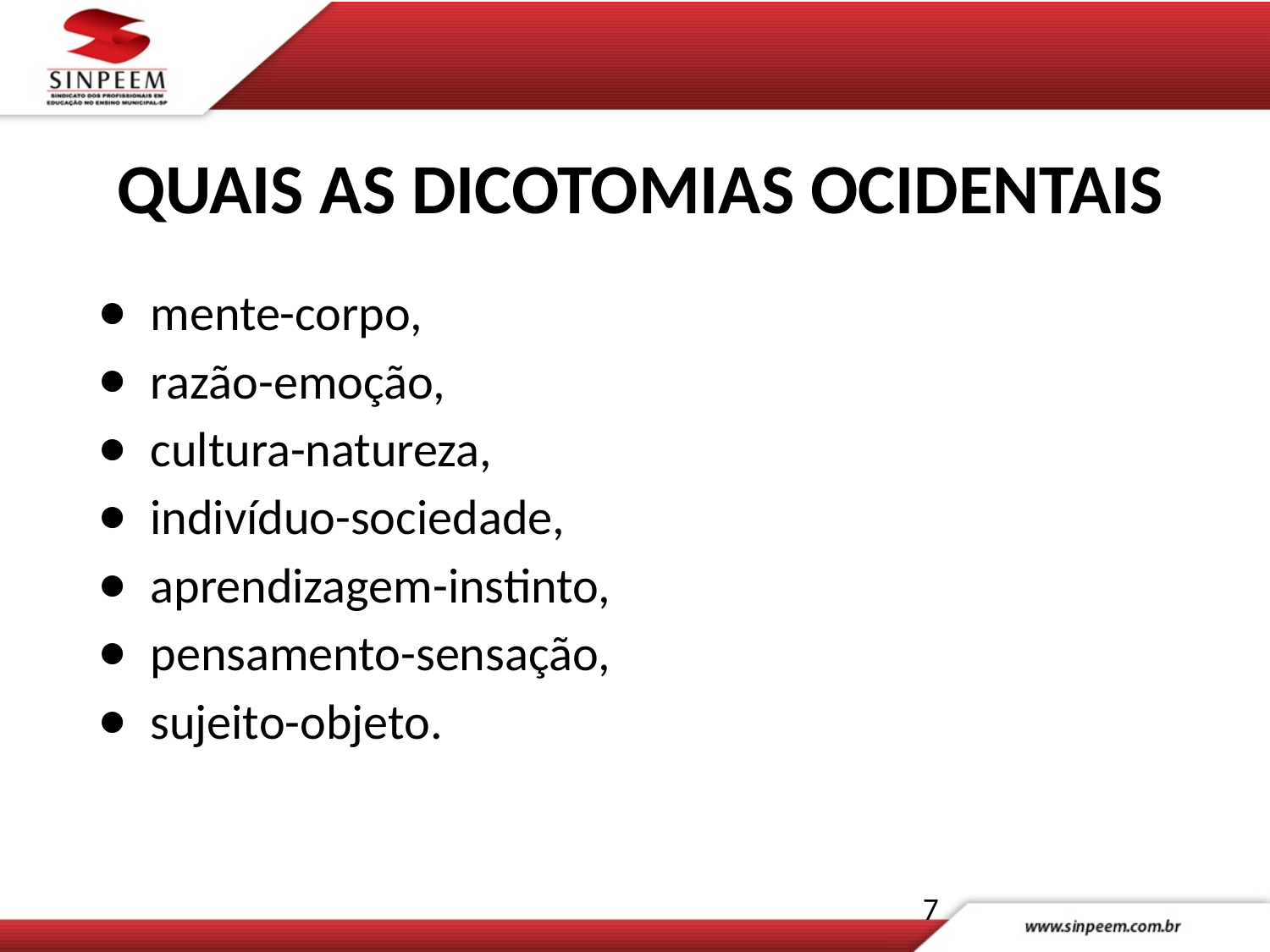

QUAIS AS DICOTOMIAS OCIDENTAIS
mente-corpo,
razão-emoção,
cultura-natureza,
indivíduo-sociedade,
aprendizagem-instinto,
pensamento-sensação,
sujeito-objeto.
7